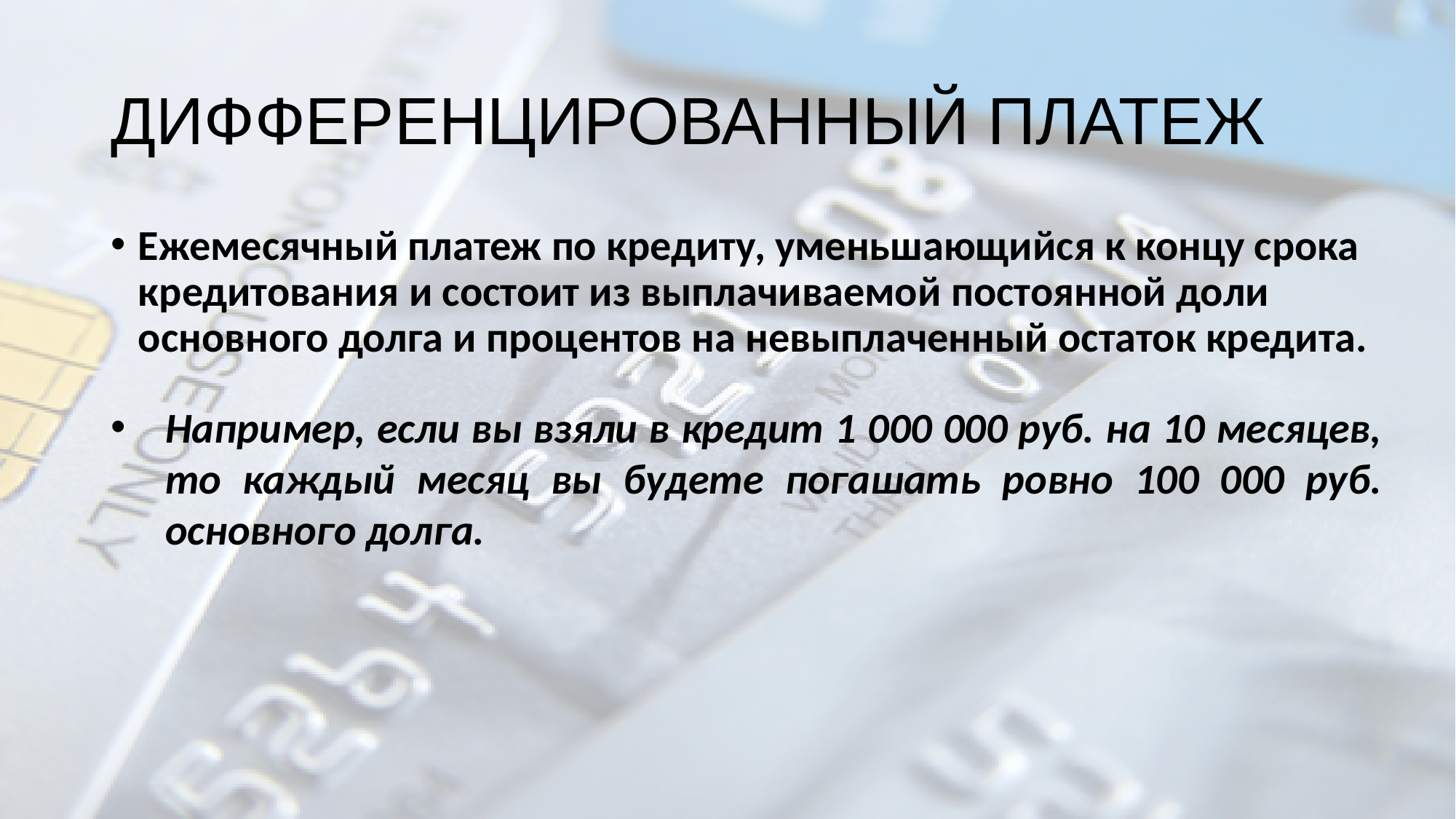

# ДИФФЕРЕНЦИРОВАННЫЙ ПЛАТЕЖ
Ежемесячный платеж по кредиту, уменьшающийся к концу срока кредитования и состоит из выплачиваемой постоянной доли основного долга и процентов на невыплаченный остаток кредита.
Например, если вы взяли в кредит 1 000 000 руб. на 10 месяцев, то каждый месяц вы будете погашать ровно 100 000 руб. основного долга.